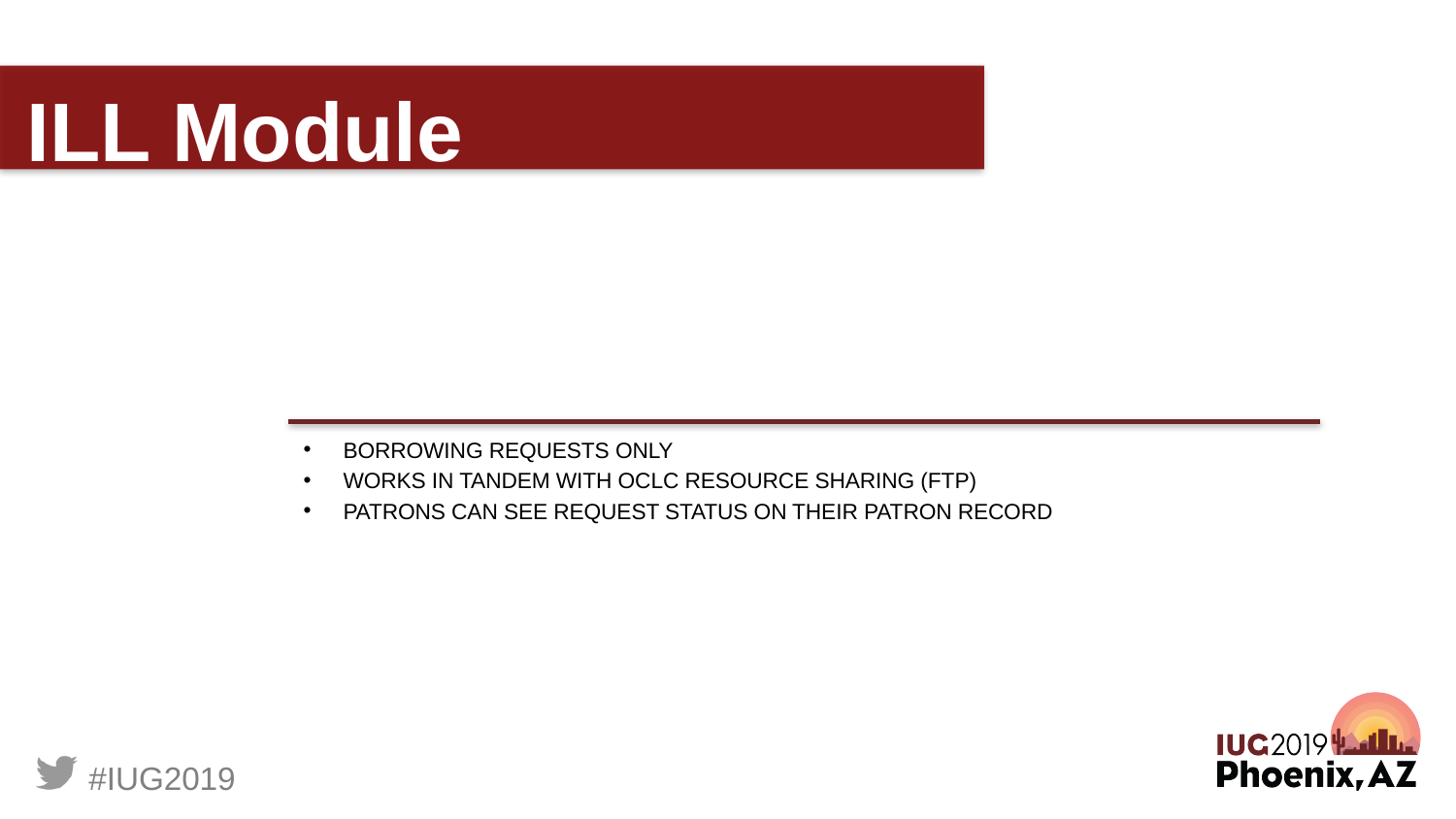

# ILL Module
Borrowing requests only
Works in tandem with OCLC Resource Sharing (ftp)
Patrons can see request status on their patron record